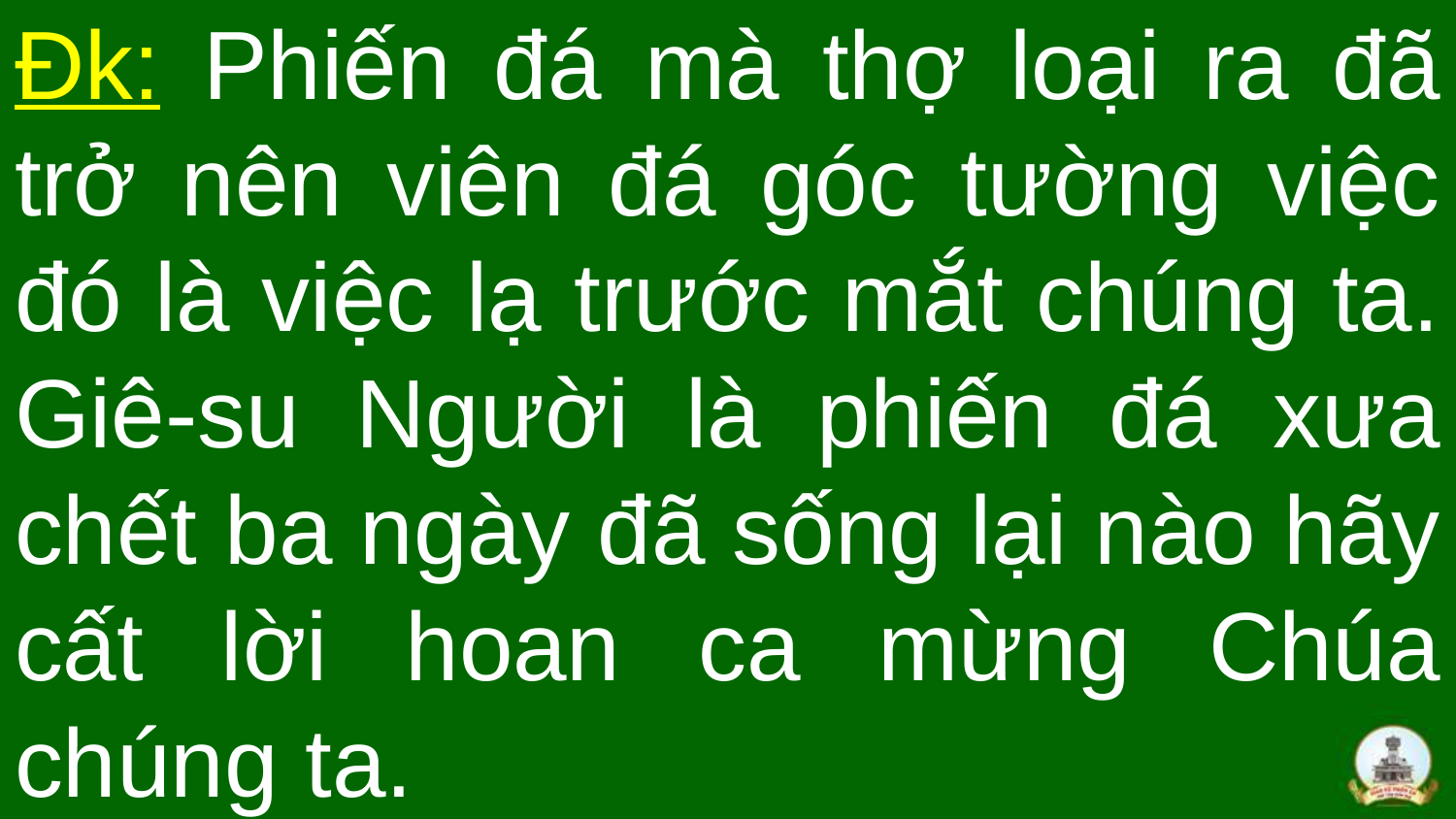

# Đk: Phiến đá mà thợ loại ra đã trở nên viên đá góc tường việc đó là việc lạ trước mắt chúng ta. Giê-su Người là phiến đá xưa chết ba ngày đã sống lại nào hãy cất lời hoan ca mừng Chúa chúng ta.